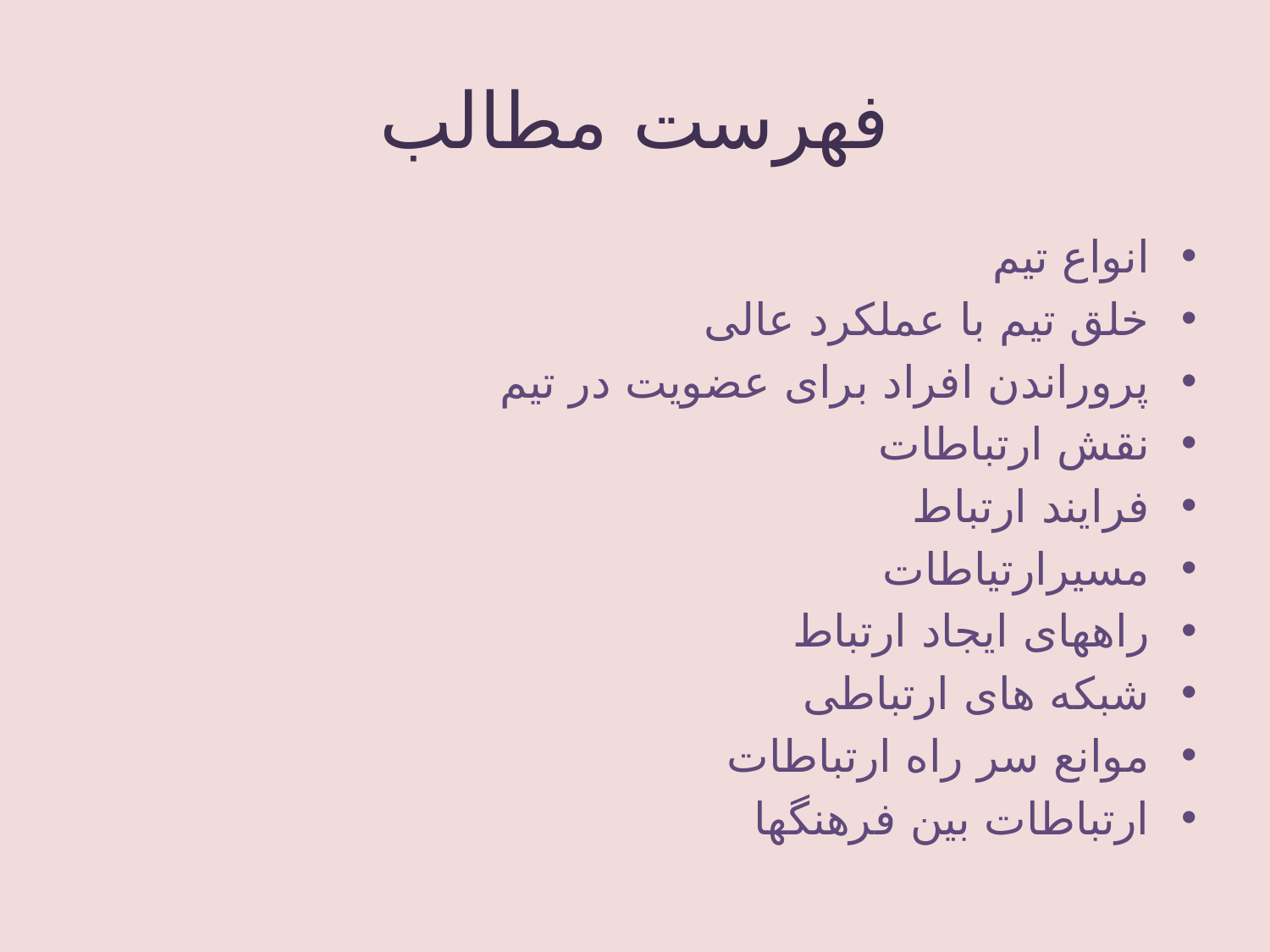

# فهرست مطالب
انواع تیم
خلق تیم با عملکرد عالی
پروراندن افراد برای عضویت در تیم
نقش ارتباطات
فرایند ارتباط
مسیرارتیاطات
راههای ایجاد ارتباط
شبکه های ارتباطی
موانع سر راه ارتباطات
ارتباطات بین فرهنگها

3